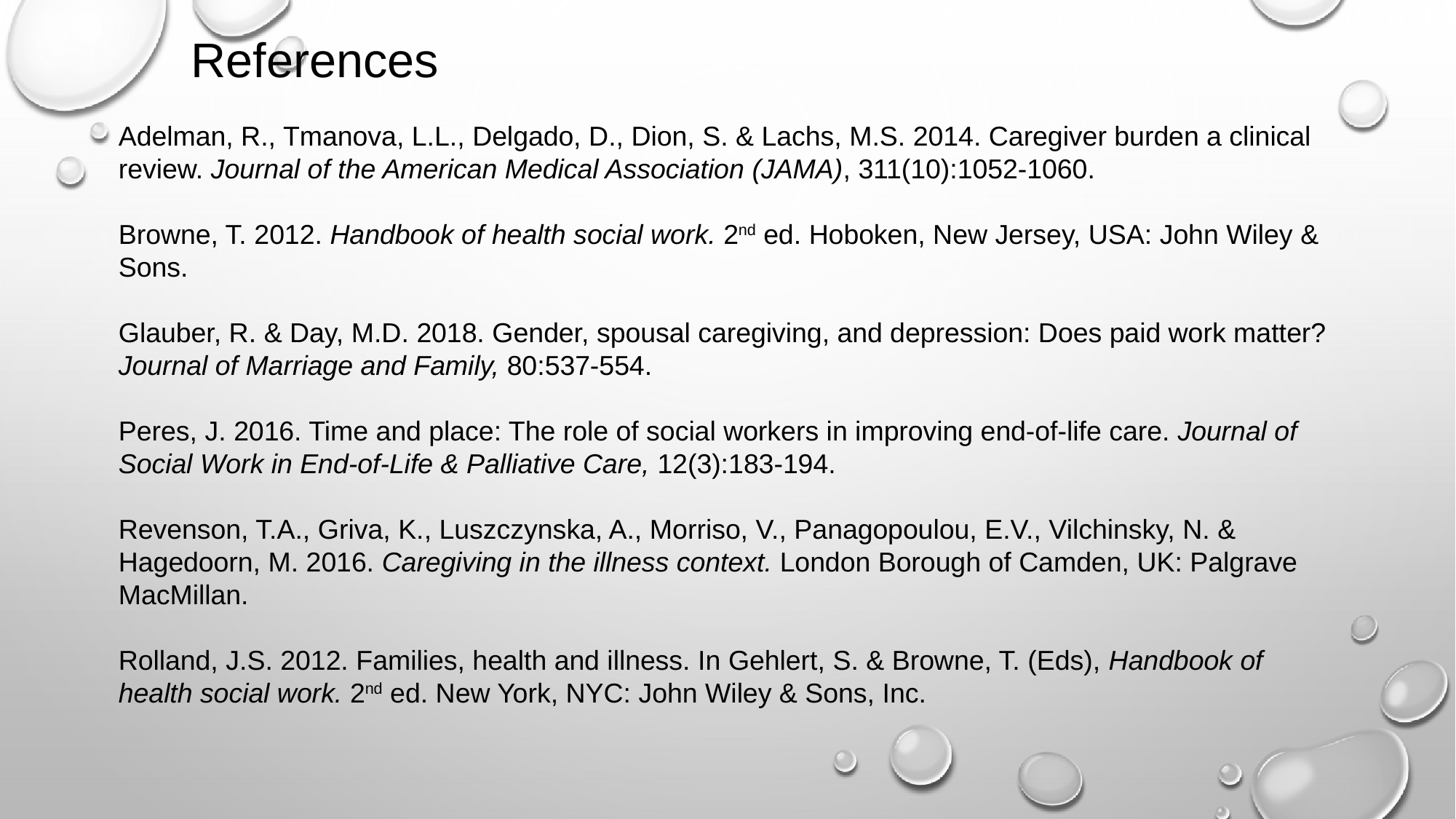

# References
Adelman, R., Tmanova, L.L., Delgado, D., Dion, S. & Lachs, M.S. 2014. Caregiver burden a clinical review. Journal of the American Medical Association (JAMA), 311(10):1052-1060.

Browne, T. 2012. Handbook of health social work. 2nd ed. Hoboken, New Jersey, USA: John Wiley & Sons.

Glauber, R. & Day, M.D. 2018. Gender, spousal caregiving, and depression: Does paid work matter? Journal of Marriage and Family, 80:537-554.

Peres, J. 2016. Time and place: The role of social workers in improving end-of-life care. Journal of Social Work in End-of-Life & Palliative Care, 12(3):183-194.

Revenson, T.A., Griva, K., Luszczynska, A., Morriso, V., Panagopoulou, E.V., Vilchinsky, N. & Hagedoorn, M. 2016. Caregiving in the illness context. London Borough of Camden, UK: Palgrave MacMillan.

Rolland, J.S. 2012. Families, health and illness. In Gehlert, S. & Browne, T. (Eds), Handbook of health social work. 2nd ed. New York, NYC: John Wiley & Sons, Inc.